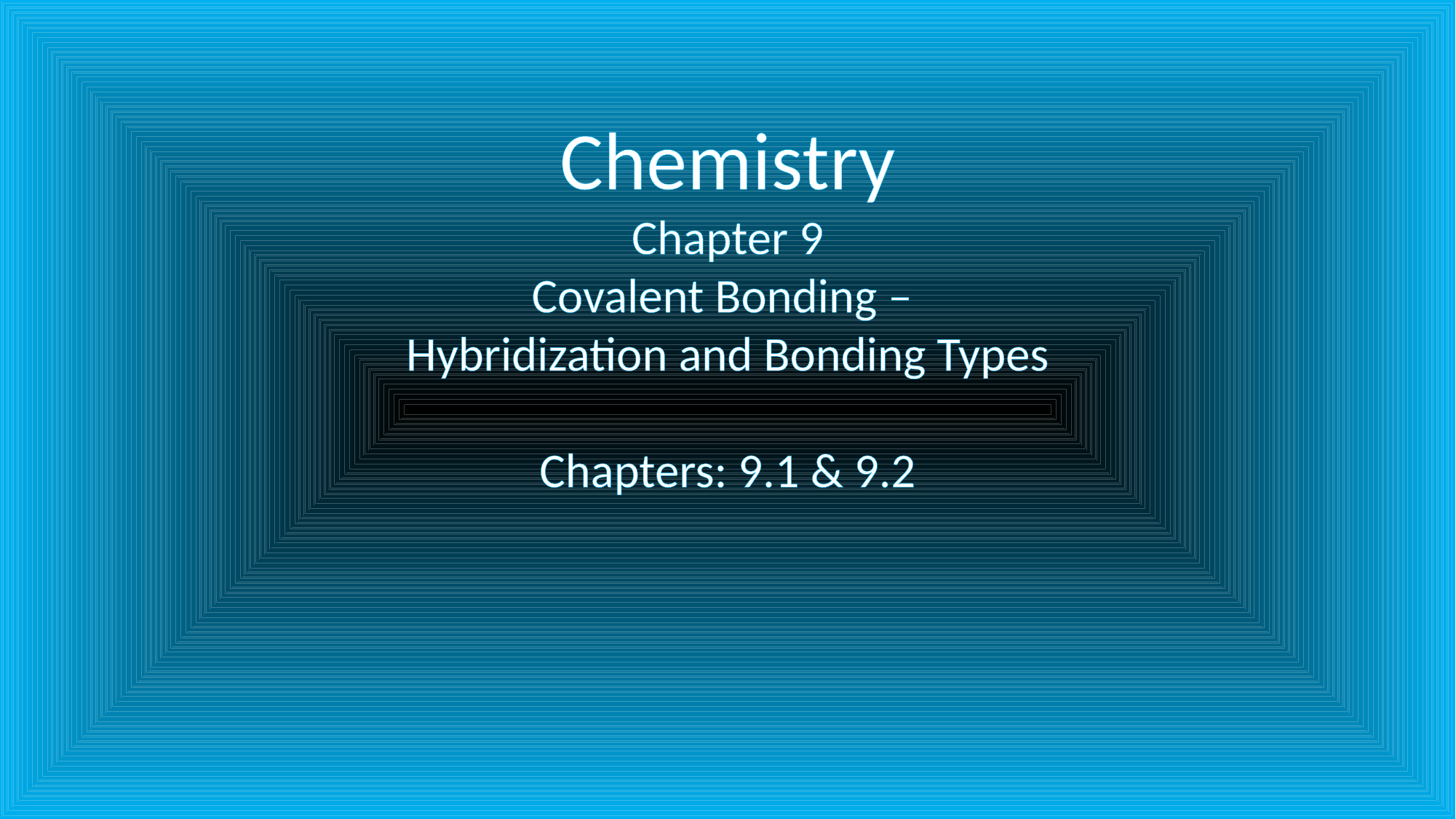

Chemistry
Chapter 9
Covalent Bonding –
Hybridization and Bonding Types

Chapters: 9.1 & 9.2